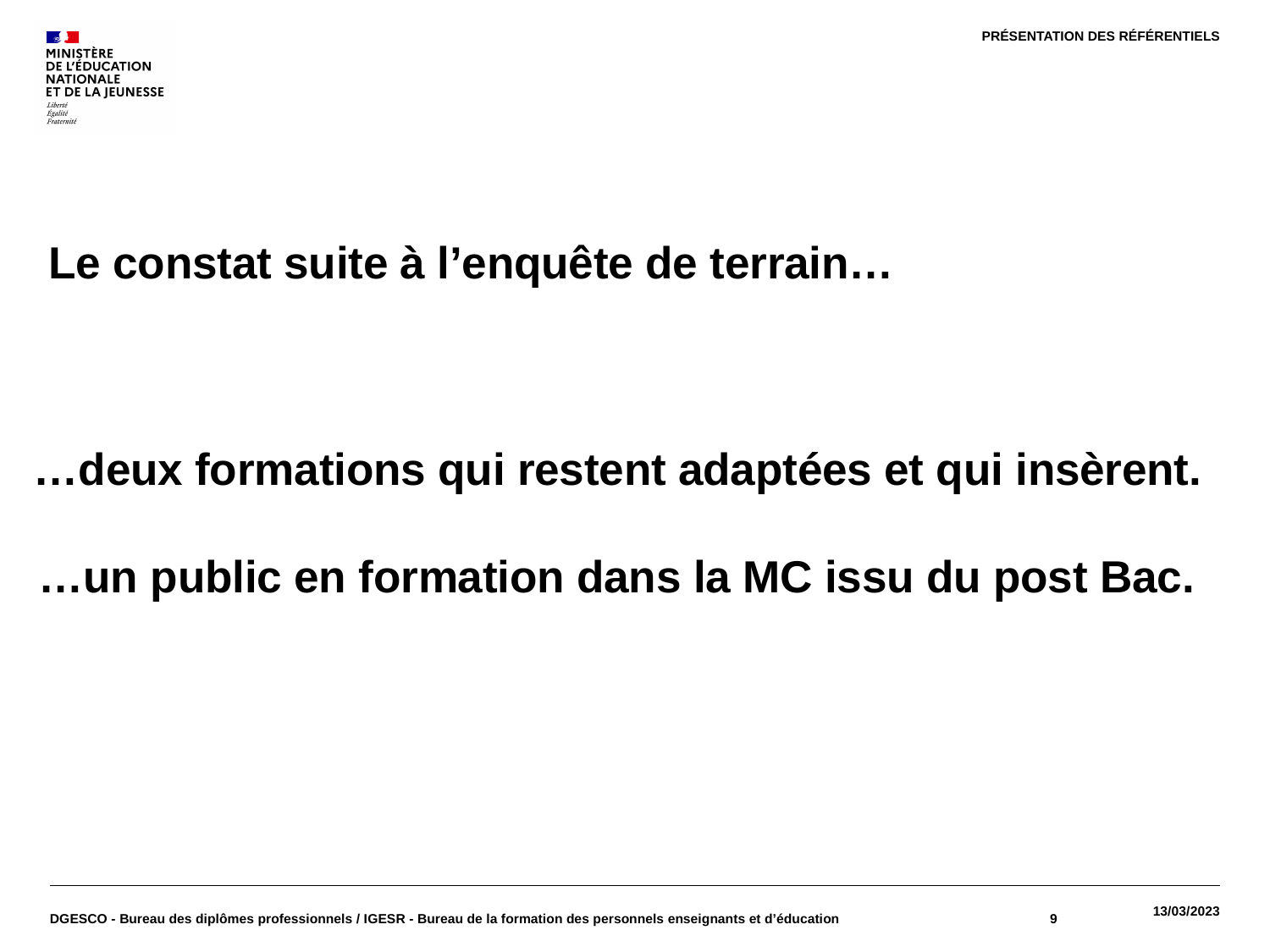

PRÉSENTATION DES RÉFÉRENTIELS
Le constat suite à l’enquête de terrain…
…deux formations qui restent adaptées et qui insèrent.
…un public en formation dans la MC issu du post Bac.
DGESCO - Bureau des diplômes professionnels / IGESR - Bureau de la formation des personnels enseignants et d’éducation
9
13/03/2023